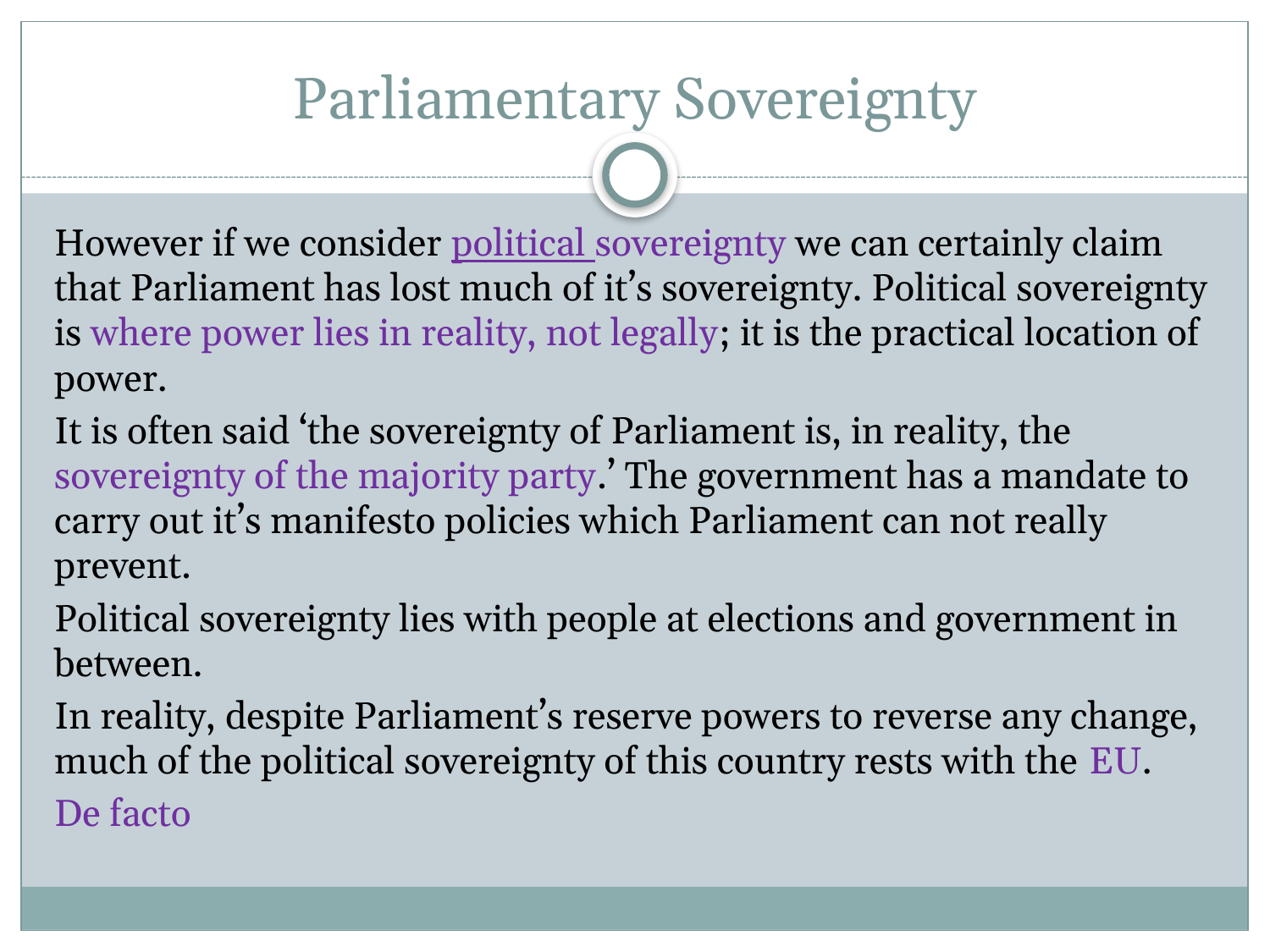

# Parliamentary Sovereignty
However if we consider political sovereignty we can certainly claim that Parliament has lost much of it’s sovereignty. Political sovereignty is where power lies in reality, not legally; it is the practical location of power.
It is often said ‘the sovereignty of Parliament is, in reality, the sovereignty of the majority party.’ The government has a mandate to carry out it’s manifesto policies which Parliament can not really prevent.
Political sovereignty lies with people at elections and government in between.
In reality, despite Parliament’s reserve powers to reverse any change, much of the political sovereignty of this country rests with the EU.
De facto